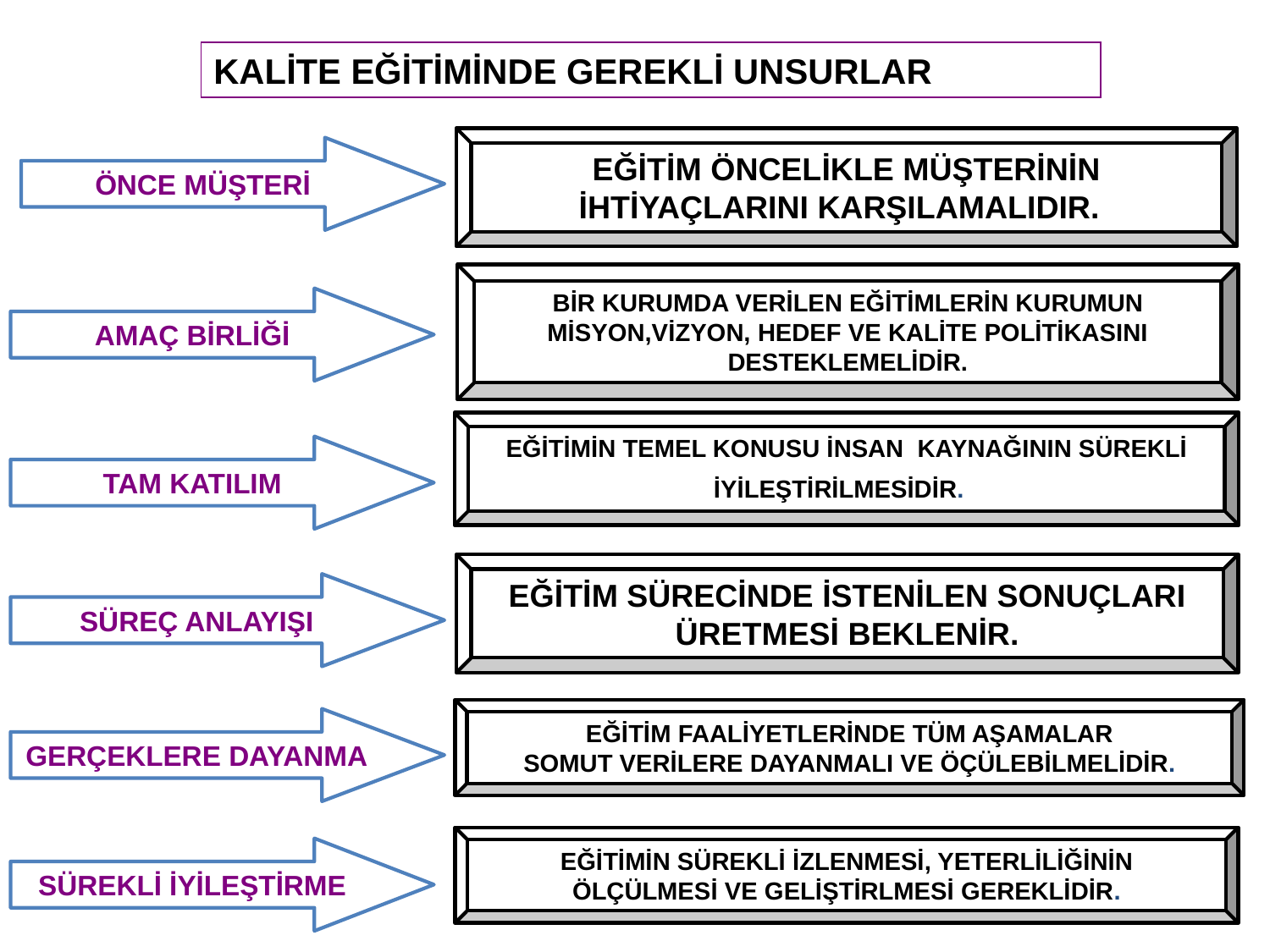

KALİTE EĞİTİMİNDE GEREKLİ UNSURLAR
EĞİTİM ÖNCELİKLE MÜŞTERİNİN İHTİYAÇLARINI KARŞILAMALIDIR.
ÖNCE MÜŞTERİ
BİR KURUMDA VERİLEN EĞİTİMLERİN KURUMUN MİSYON,VİZYON, HEDEF VE KALİTE POLİTİKASINI DESTEKLEMELİDİR.
AMAÇ BİRLİĞİ
EĞİTİMİN TEMEL KONUSU İNSAN  KAYNAĞININ SÜREKLİ İYİLEŞTİRİLMESİDİR.
TAM KATILIM
EĞİTİM SÜRECİNDE İSTENİLEN SONUÇLARI
ÜRETMESİ BEKLENİR.
SÜREÇ ANLAYIŞI
EĞİTİM FAALİYETLERİNDE TÜM AŞAMALAR
SOMUT VERİLERE DAYANMALI VE ÖÇÜLEBİLMELİDİR.
GERÇEKLERE DAYANMA
EĞİTİMİN SÜREKLİ İZLENMESİ, YETERLİLİĞİNİN
ÖLÇÜLMESİ VE GELİŞTİRLMESİ GEREKLİDİR.
SÜREKLİ İYİLEŞTİRME